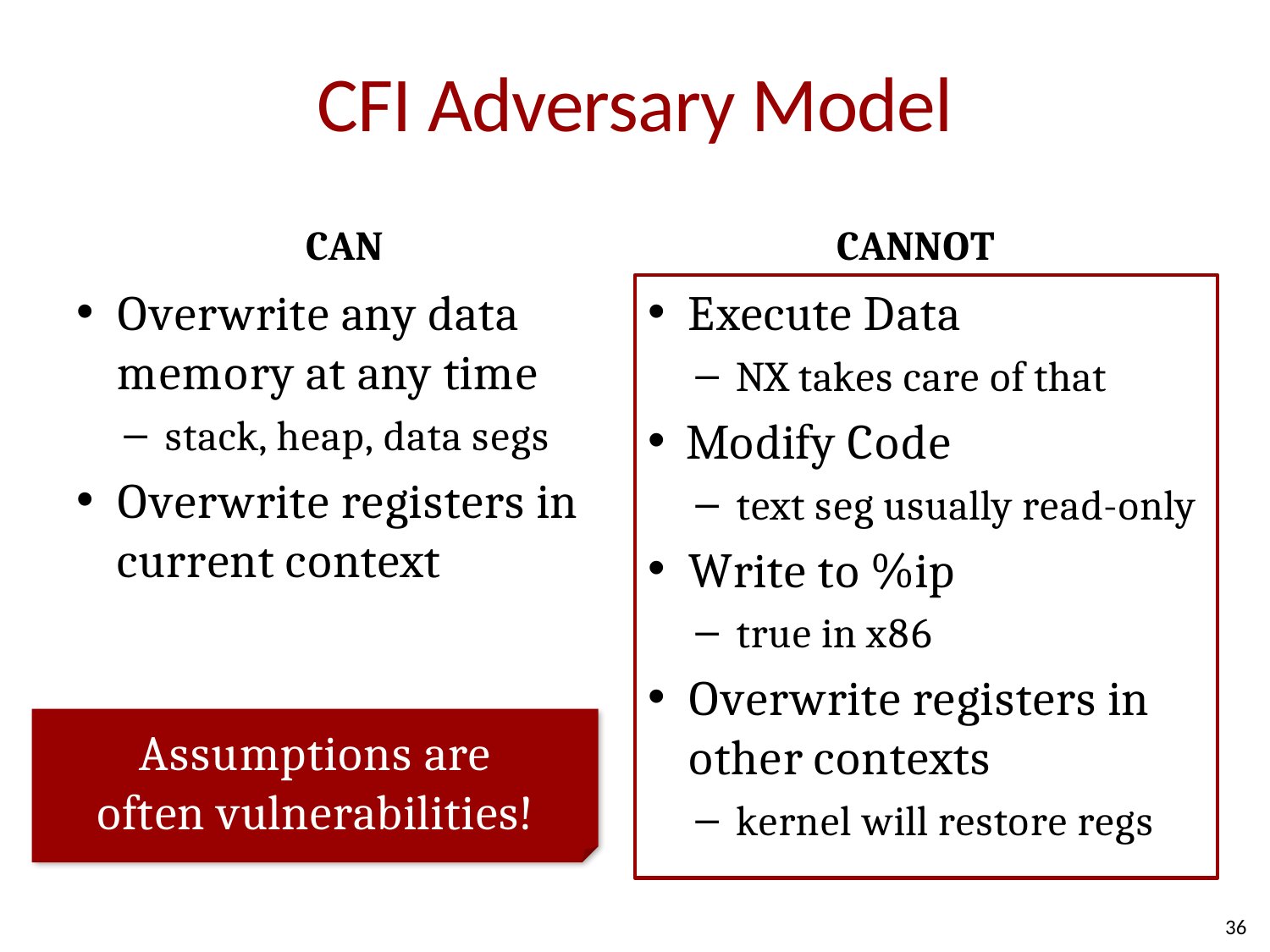

# CFI Adversary Model
CAN
CANNOT
Overwrite any data memory at any time
stack, heap, data segs
Overwrite registers in current context
Execute Data
NX takes care of that
Modify Code
text seg usually read-only
Write to %ip
true in x86
Overwrite registers in other contexts
kernel will restore regs
Assumptions are
often vulnerabilities!
36